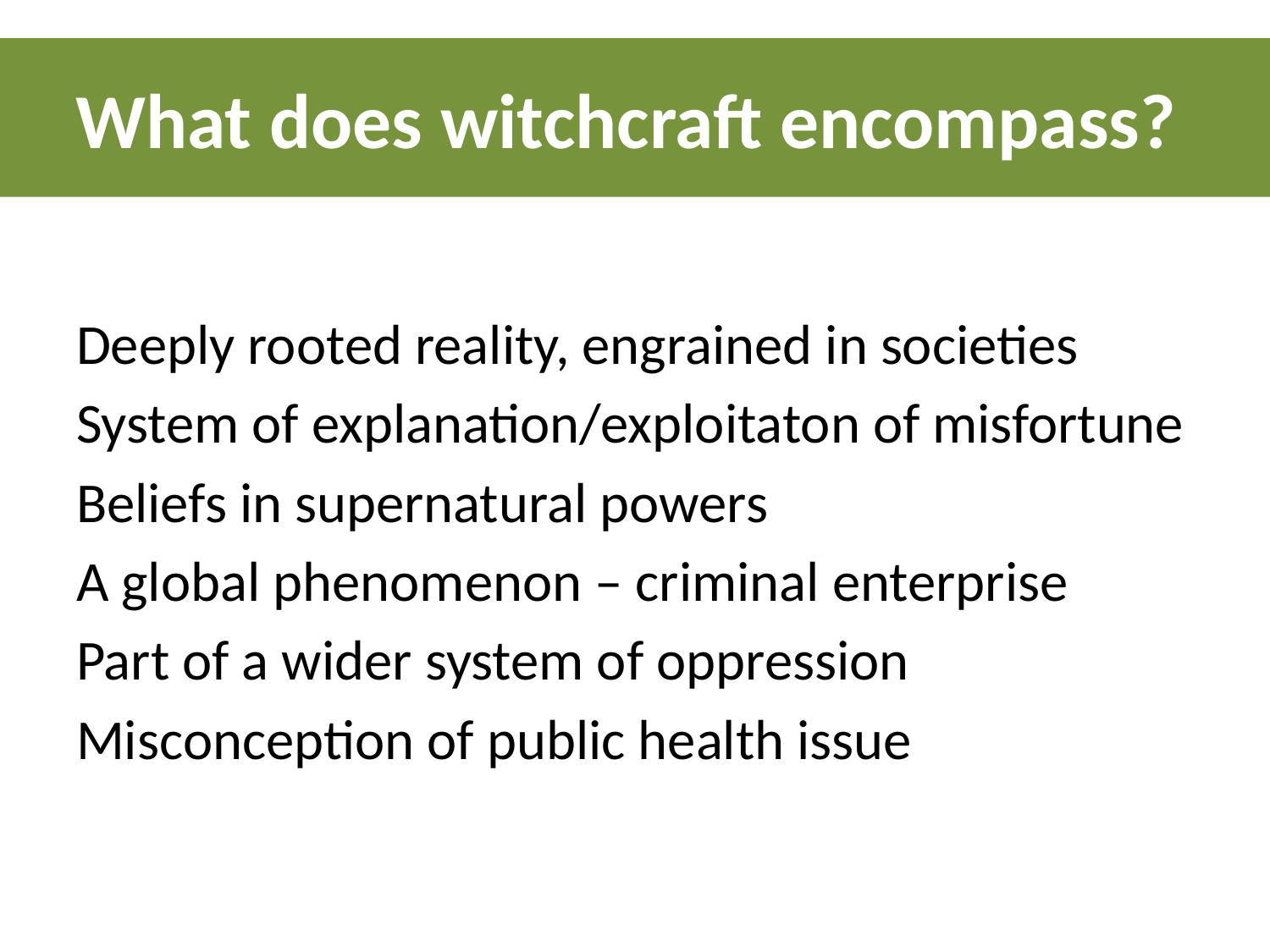

# What does witchcraft encompass?

Deeply rooted reality, engrained in societies
System of explanation/exploitaton of misfortune
Beliefs in supernatural powers
A global phenomenon – criminal enterprise
Part of a wider system of oppression
Misconception of public health issue